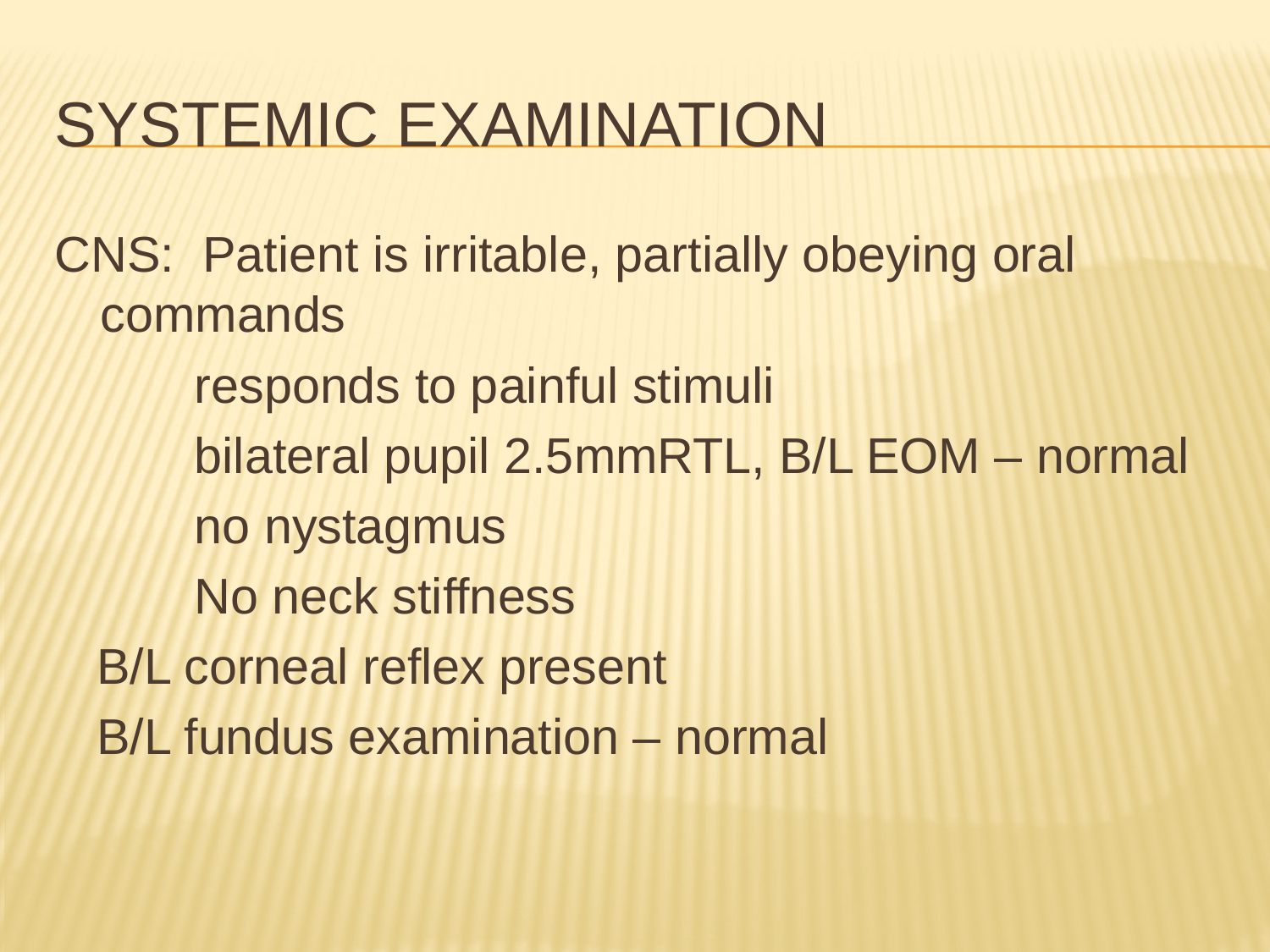

# SYSTEMIC EXAMINATION
CNS:  Patient is irritable, partially obeying oral commands
          responds to painful stimuli
          bilateral pupil 2.5mmRTL, B/L EOM – normal
          no nystagmus
          No neck stiffness
   B/L corneal reflex present
   B/L fundus examination – normal